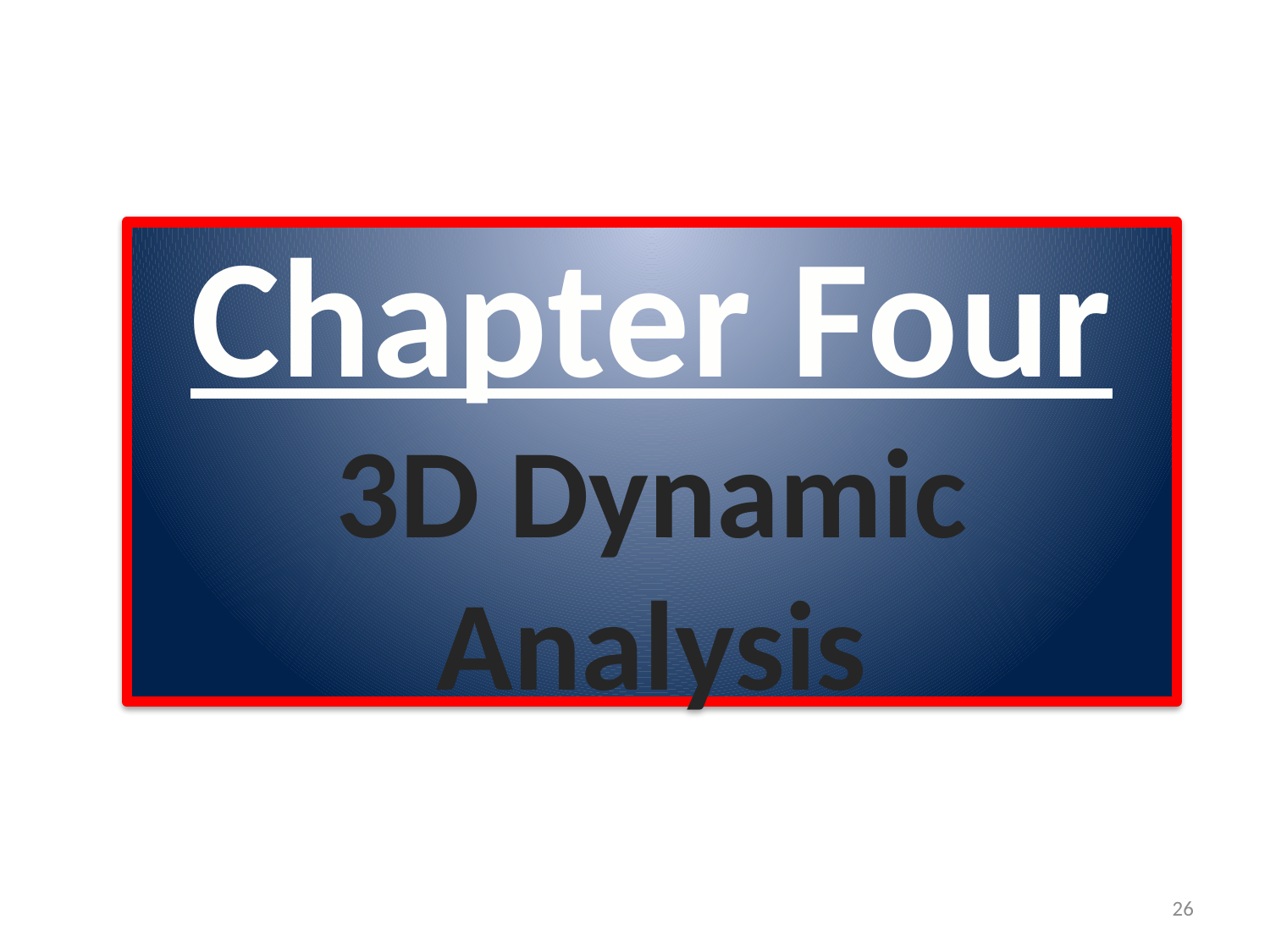

# Chapter Four 3D Dynamic Analysis
26